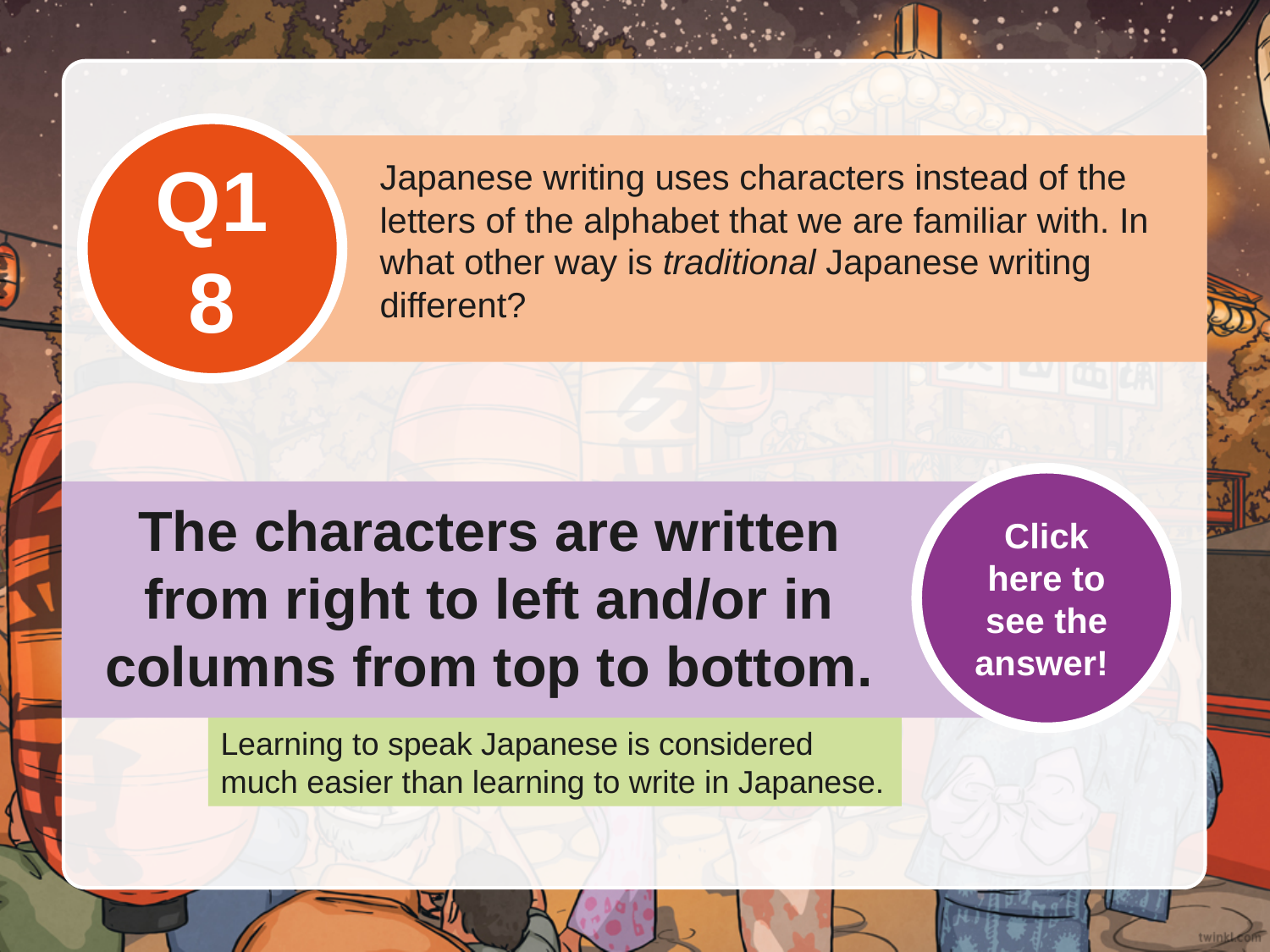

Q18

Japanese writing uses characters instead of the letters of the alphabet that we are familiar with. In what other way is traditional Japanese writing different?
Click here to see the answer!

The characters are written from right to left and/or in columns from top to bottom.
Learning to speak Japanese is considered much easier than learning to write in Japanese.